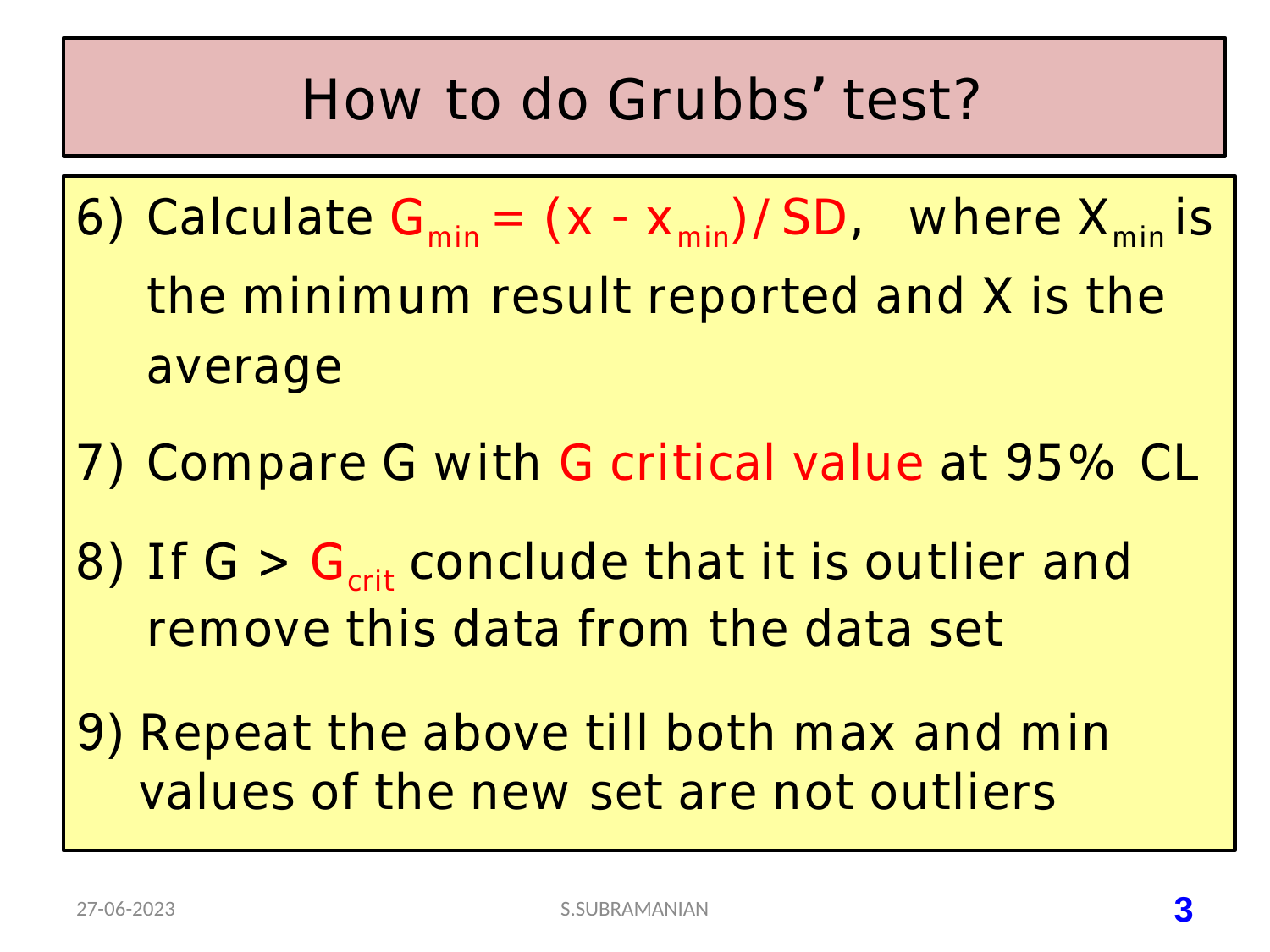

# How to do Grubbs’ test?
Calculate Gmin = (x - xmin)/SD,   where Xmin is the minimum result reported and X is the average

Compare G with G critical value at 95% CL

If G > Gcrit conclude that it is outlier and remove this data from the data set

9)	Repeat the above till both max and min values of the new set are not outliers

27-06-2023
S.SUBRAMANIAN
3